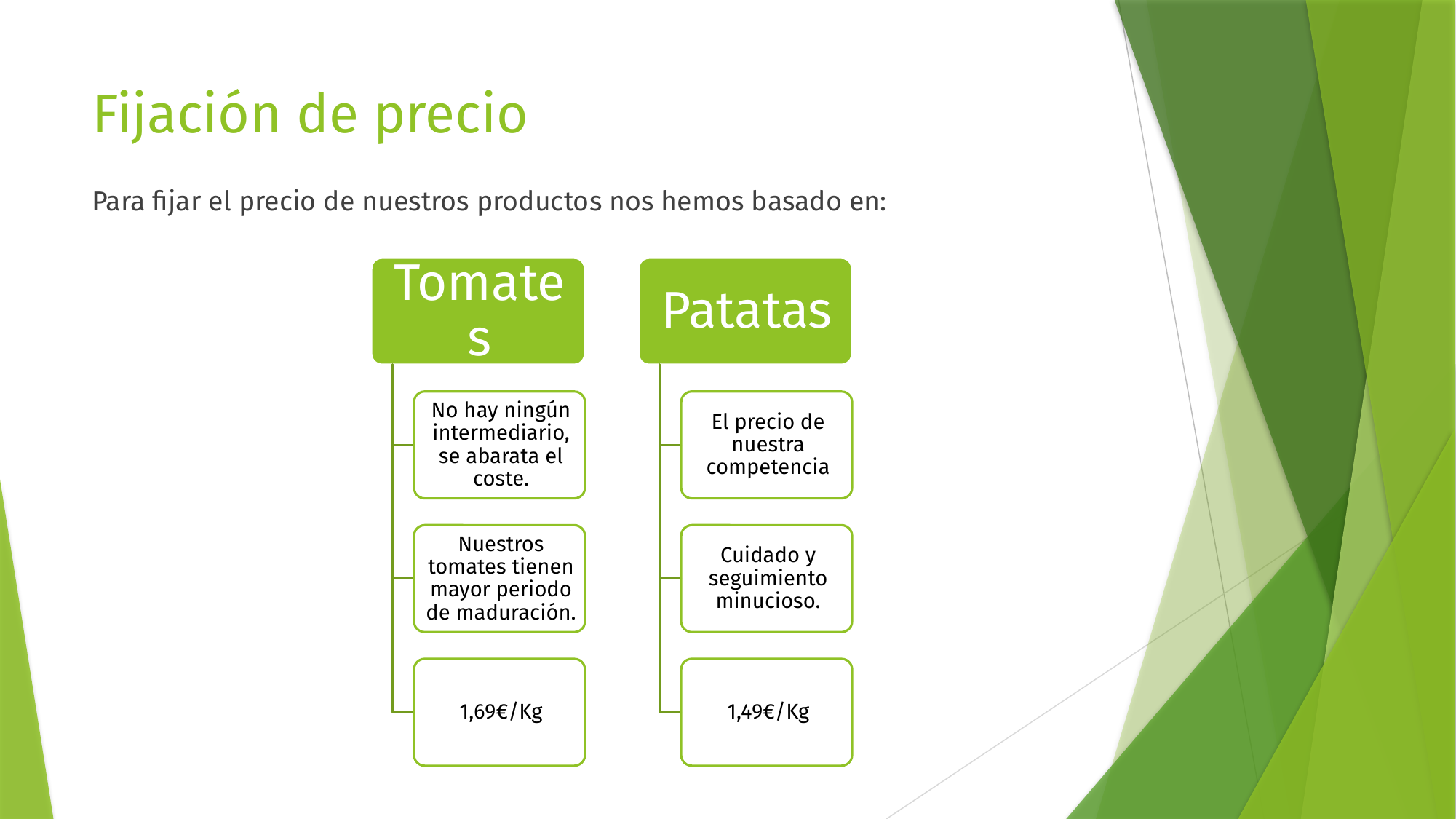

# Fijación de precio
Para fijar el precio de nuestros productos nos hemos basado en:

Tomates
No hay ningún intermediario, se abarata el coste.
Nuestros tomates tienen mayor periodo de maduración.
1,69€/Kg
Patatas
El precio de nuestra competencia
Cuidado y seguimiento minucioso.
1,49€/Kg